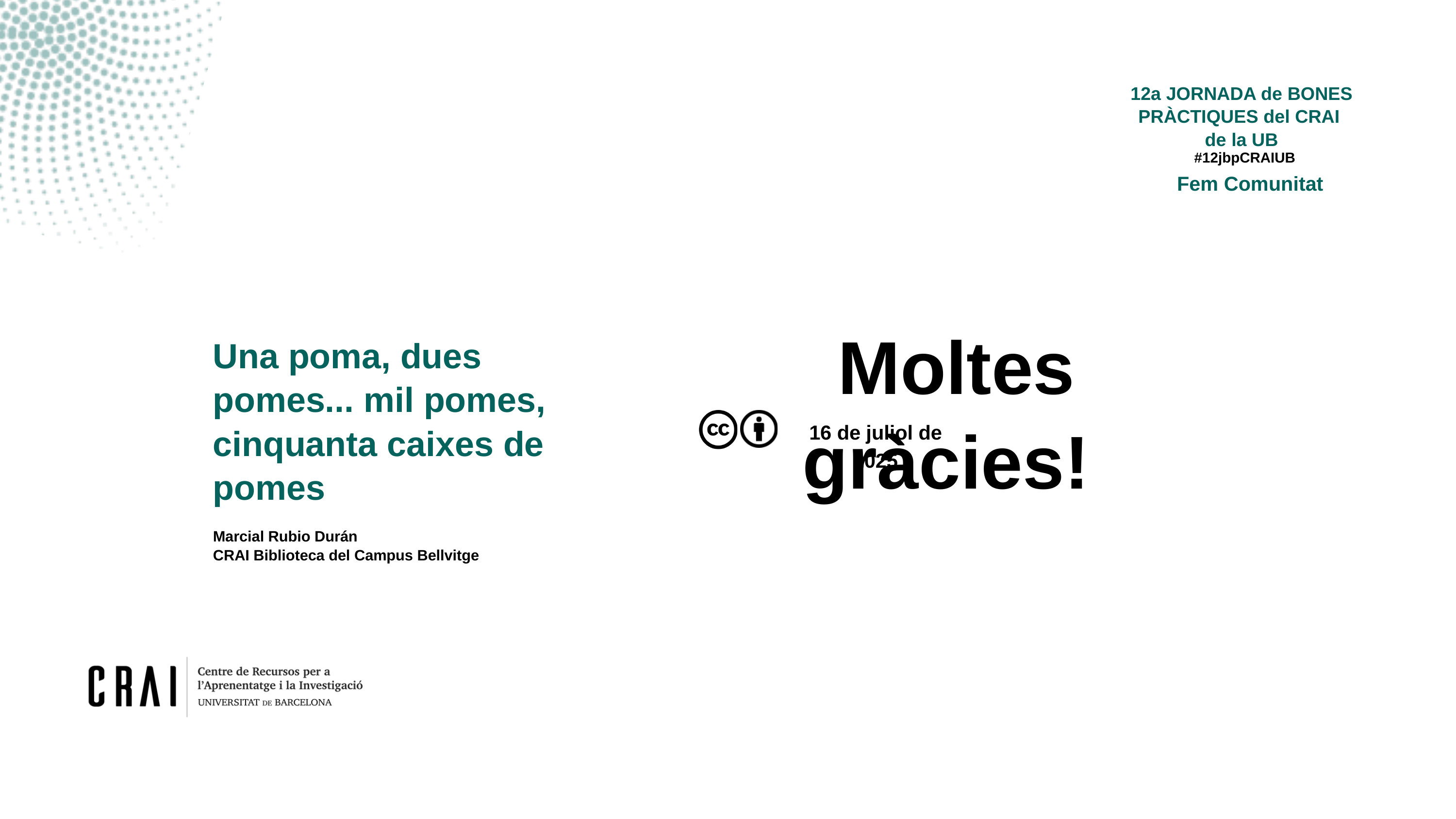

12a JORNADA de BONES PRÀCTIQUES del CRAI
de la UB
#12jbpCRAIUB
Fem Comunitat
Moltes gràcies!
Una poma, dues pomes... mil pomes, cinquanta caixes de pomes

Marcial Rubio Durán
CRAI Biblioteca del Campus Bellvitge

16 de juliol de 2025